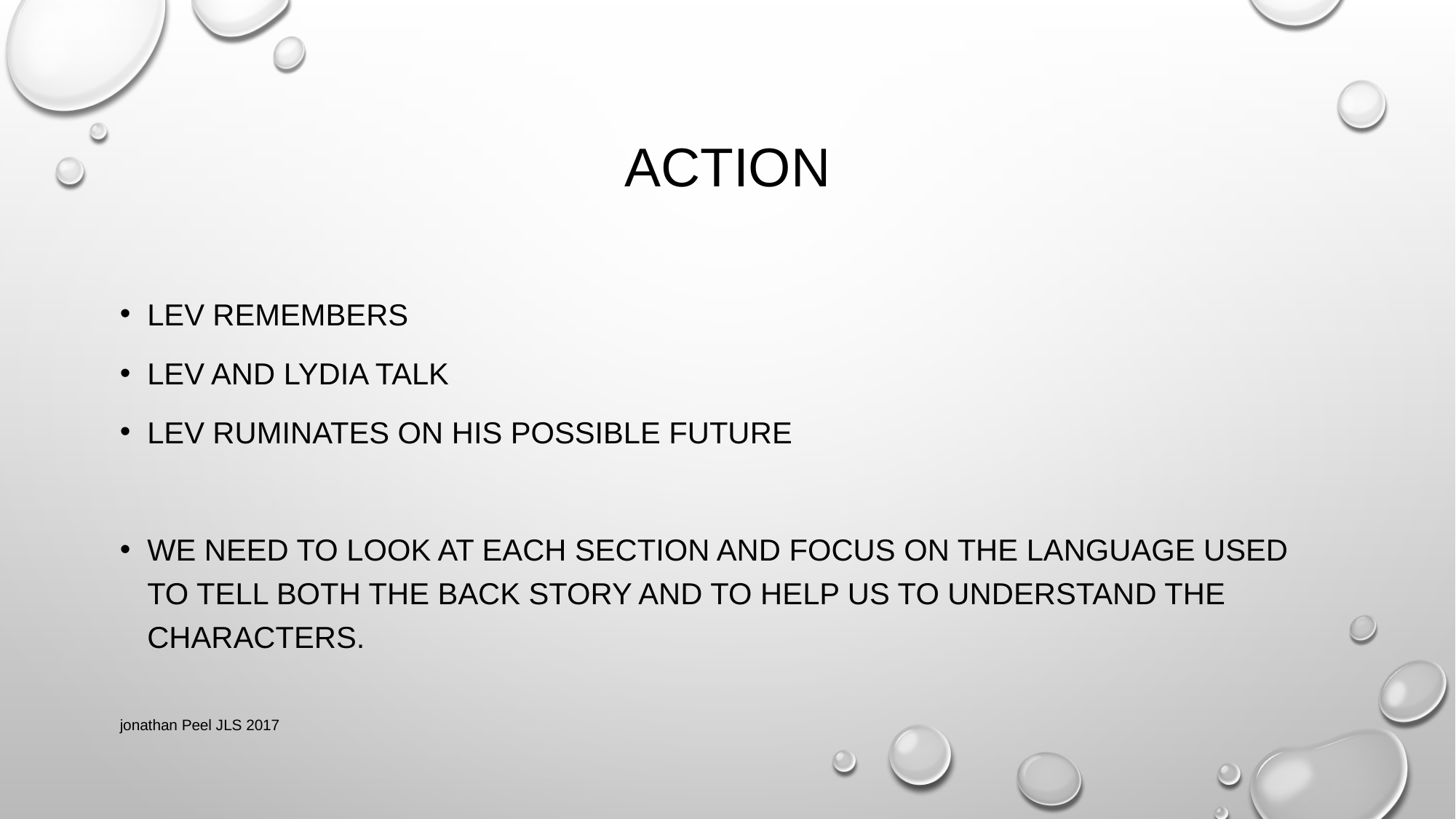

# Action
Lev remembers
Lev and Lydia talk
Lev ruminates on his possible future

We need to look at each section and focus on the language used to tell both the back story and to help us to understand the characters.
jonathan Peel JLS 2017